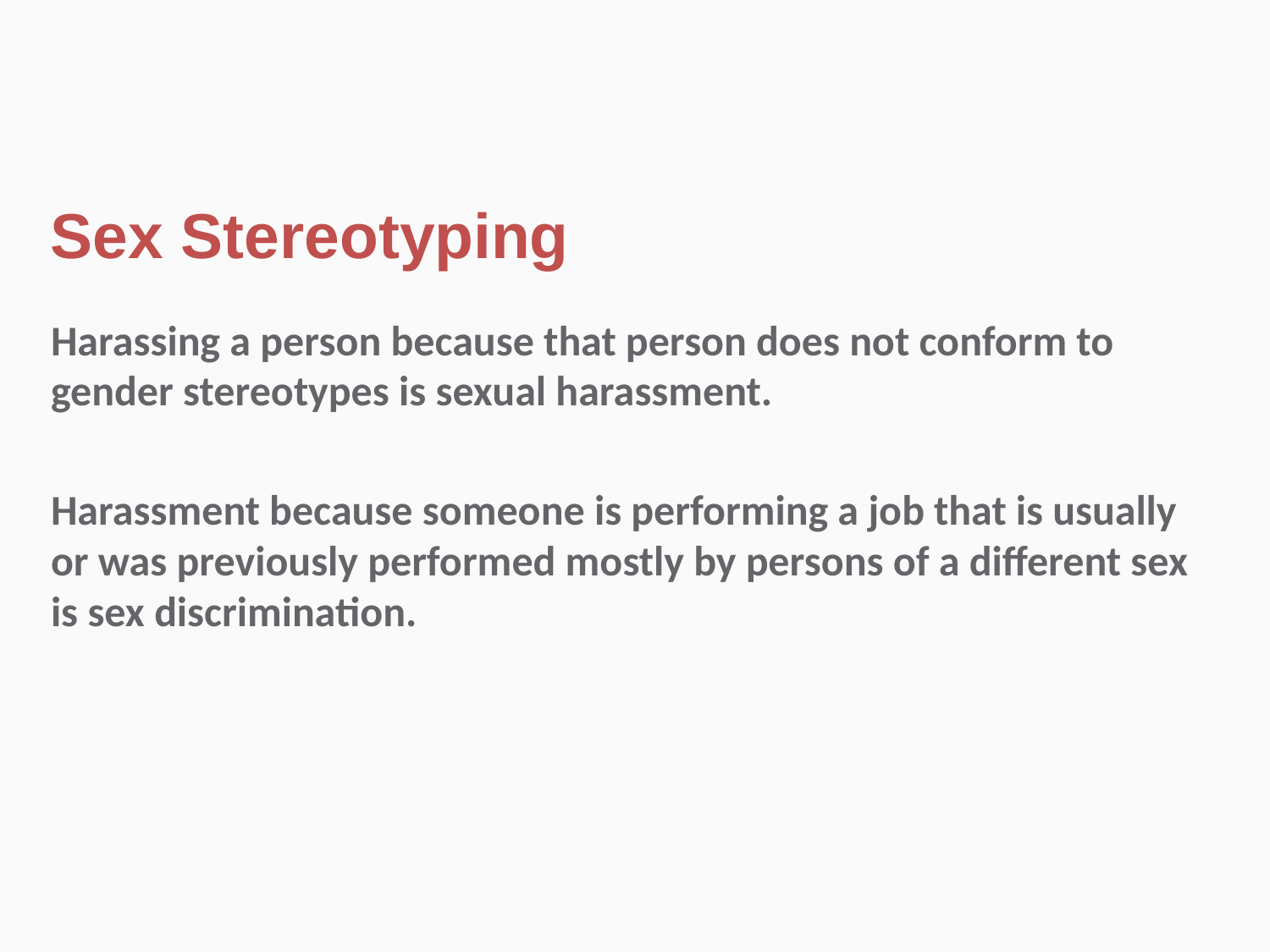

Sex Stereotyping
Harassing a person because that person does not conform to gender stereotypes is sexual harassment.

Harassment because someone is performing a job that is usually or was previously performed mostly by persons of a different sex is sex discrimination.